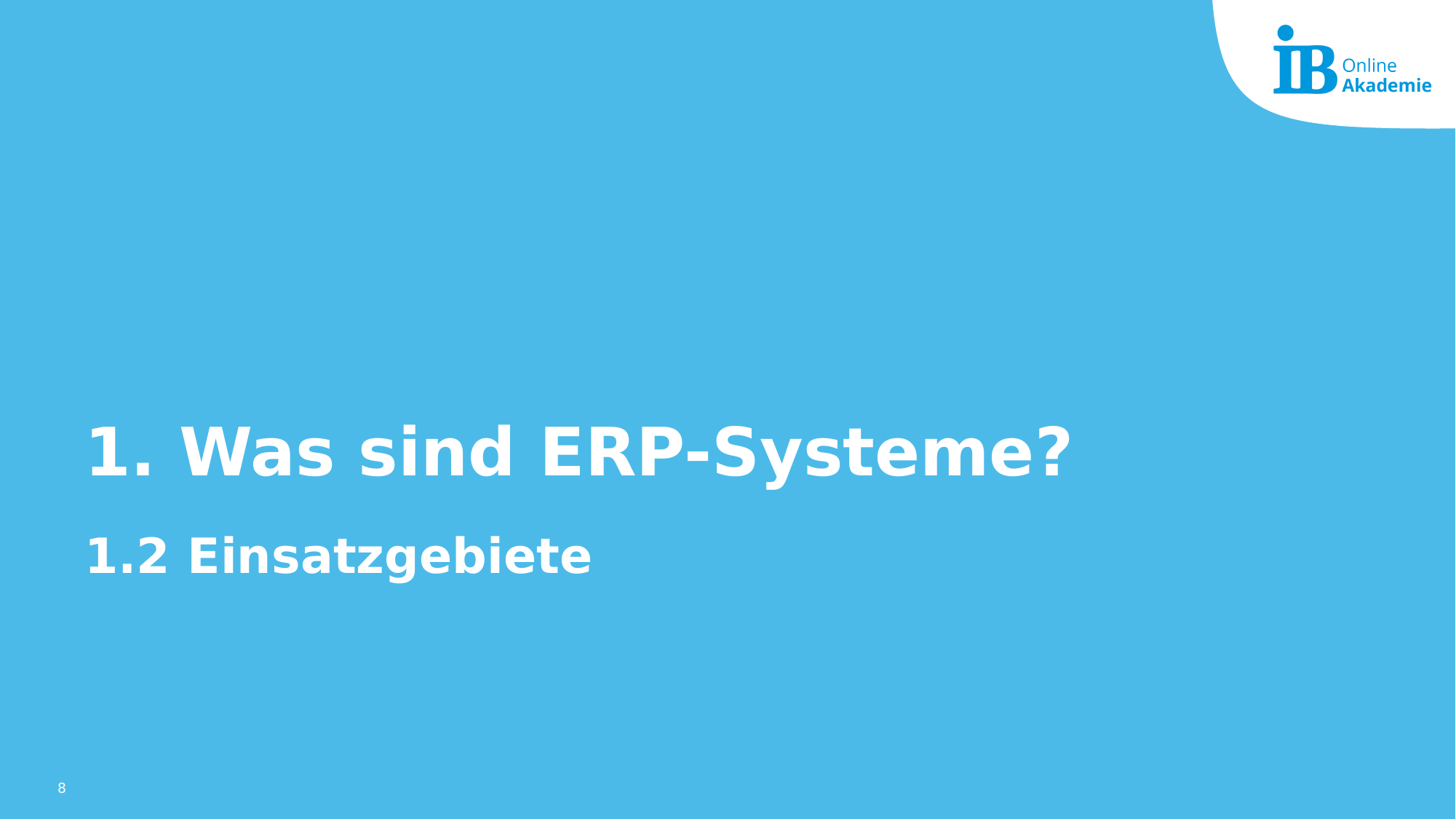

# 1. Was sind ERP-Systeme? 1.2 Einsatzgebiete
8